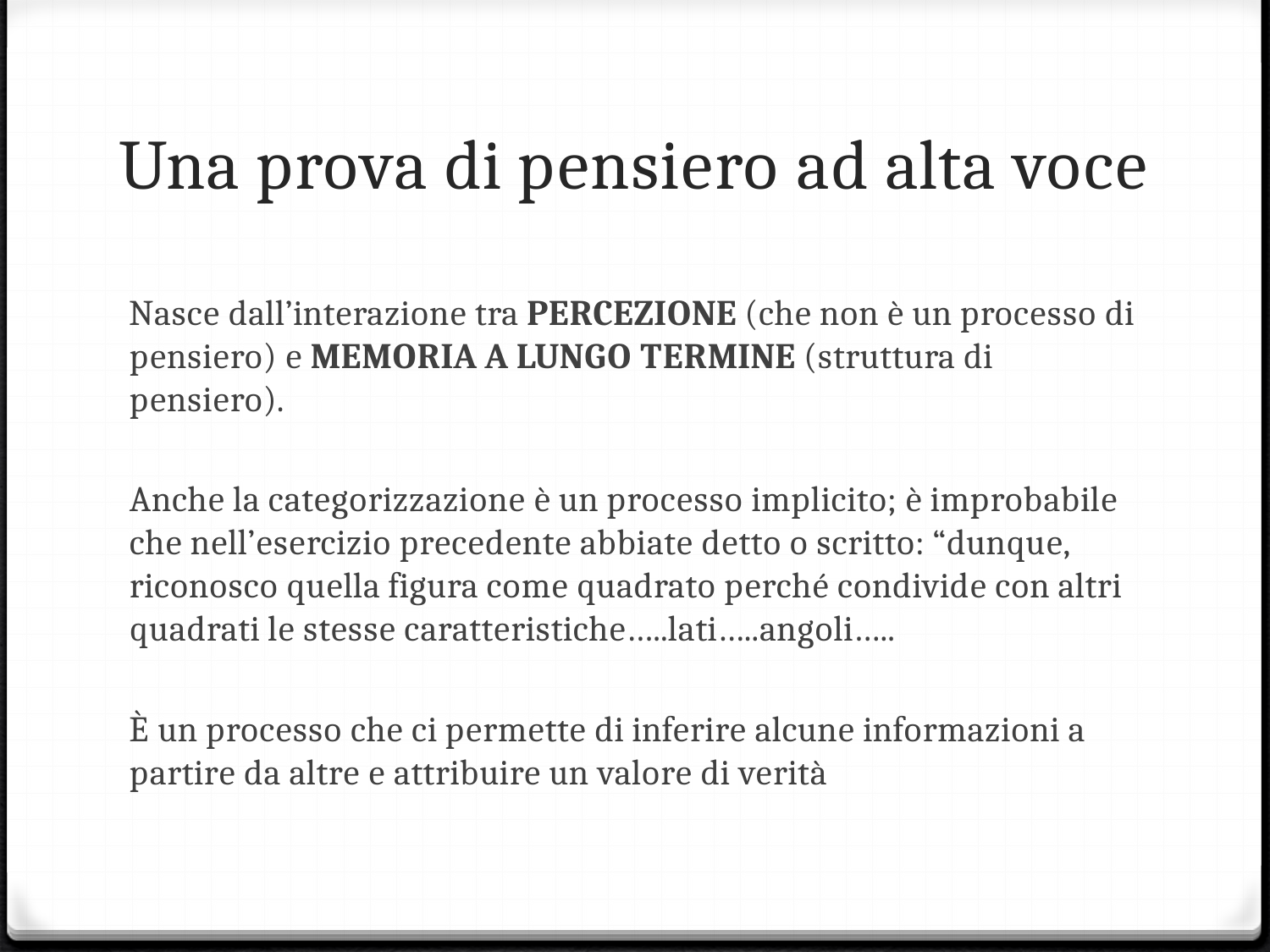

# Una prova di pensiero ad alta voce
Nasce dall’interazione tra PERCEZIONE (che non è un processo di pensiero) e MEMORIA A LUNGO TERMINE (struttura di pensiero).

Anche la categorizzazione è un processo implicito; è improbabile che nell’esercizio precedente abbiate detto o scritto: “dunque, riconosco quella figura come quadrato perché condivide con altri quadrati le stesse caratteristiche…..lati…..angoli…..

È un processo che ci permette di inferire alcune informazioni a partire da altre e attribuire un valore di verità